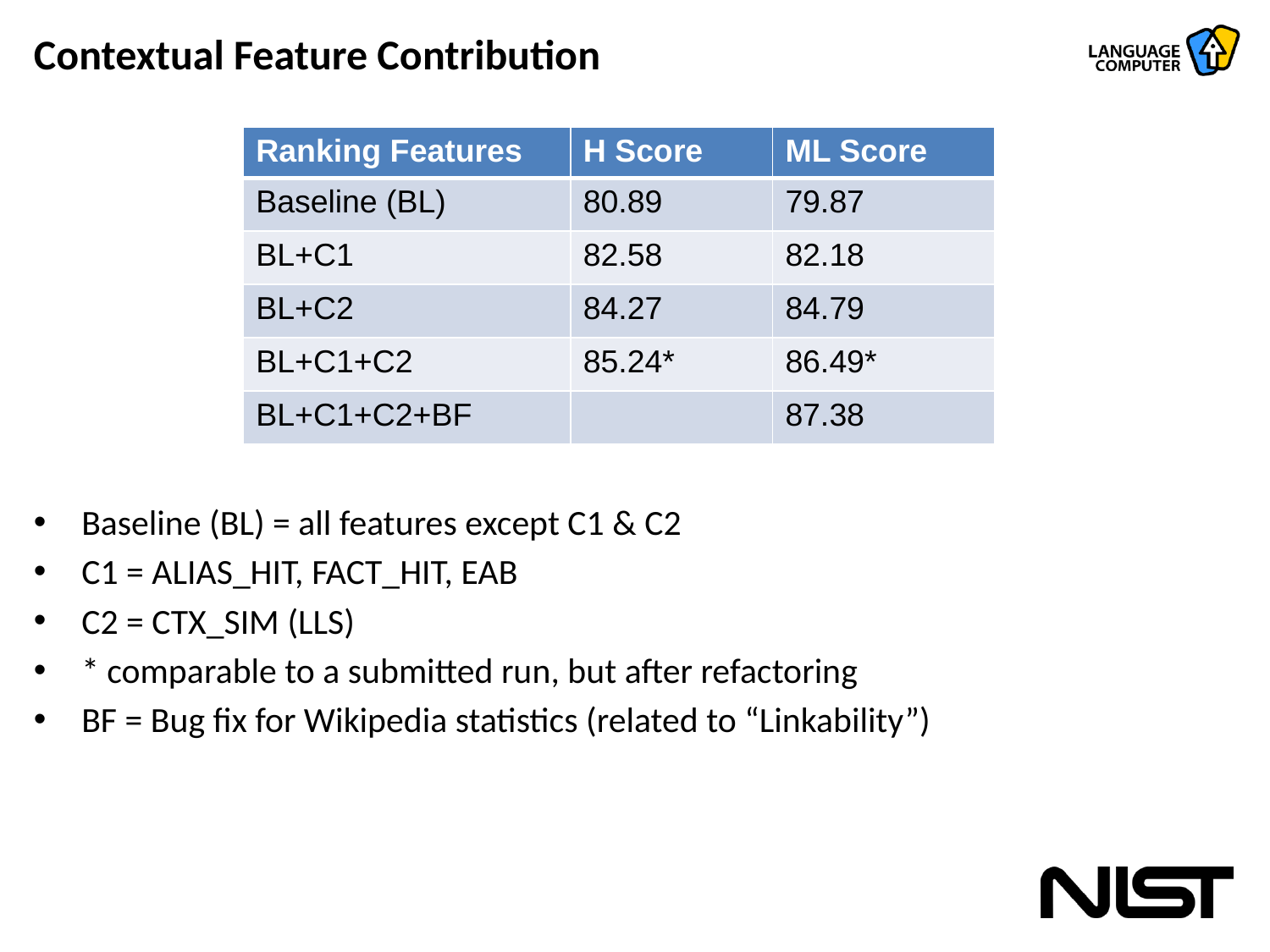

# Contextual Feature Contribution
| Ranking Features | H Score | ML Score |
| --- | --- | --- |
| Baseline (BL) | 80.89 | 79.87 |
| BL+C1 | 82.58 | 82.18 |
| BL+C2 | 84.27 | 84.79 |
| BL+C1+C2 | 85.24\* | 86.49\* |
| BL+C1+C2+BF |  | 87.38 |

Baseline (BL) = all features except C1 & C2
C1 = ALIAS_HIT, FACT_HIT, EAB
C2 = CTX_SIM (LLS)
* comparable to a submitted run, but after refactoring
BF = Bug fix for Wikipedia statistics (related to “Linkability”)